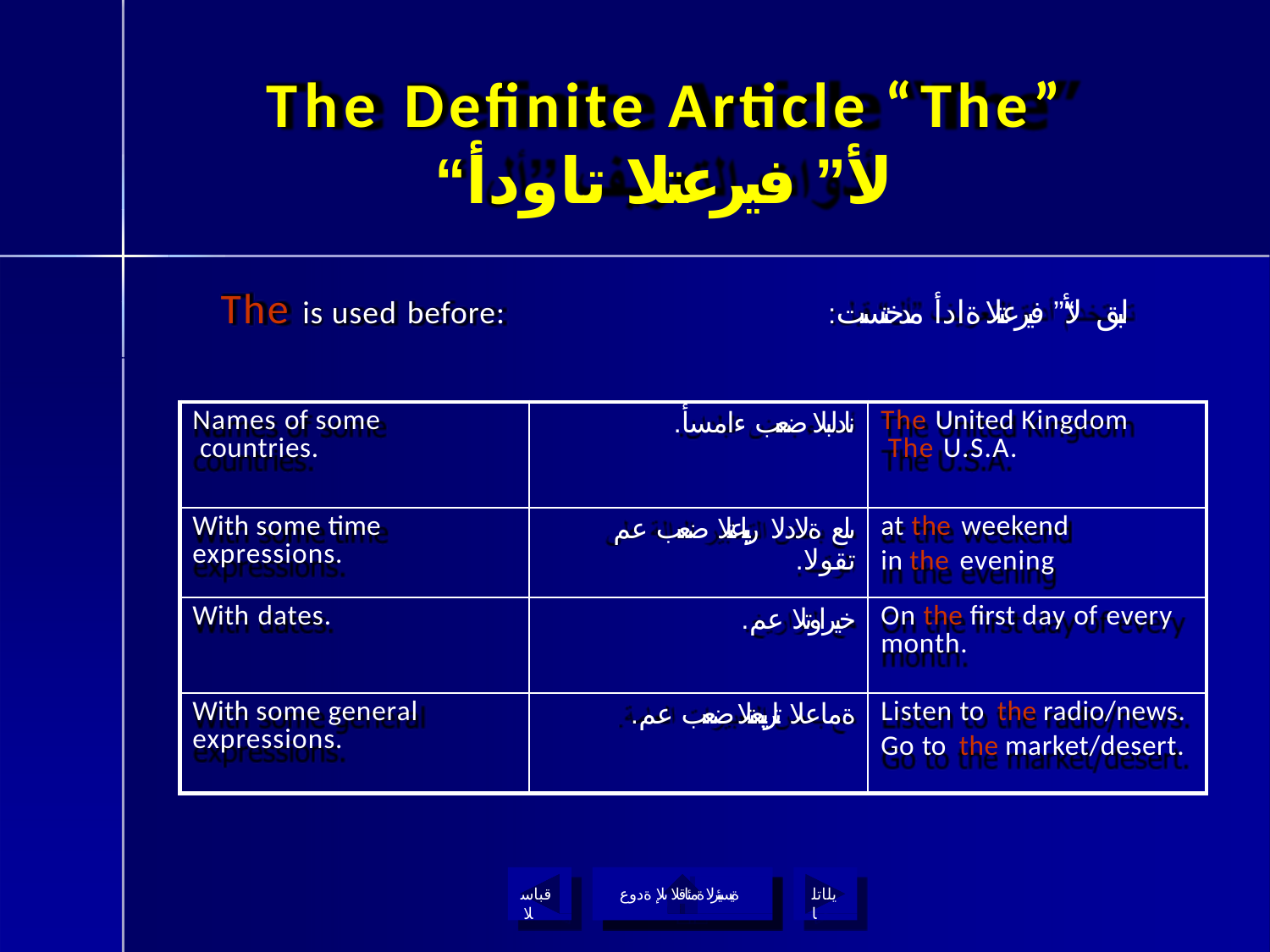

# The Definite Article “The”
“لأ” فيرعتلا تاودأ

The is used before:

:لبق “لأ” فيرعتلا ةادأ مدختست
| Names of some countries. | .نادلبلا ضعب ءامسأ | The United Kingdom The U.S.A. |
| --- | --- | --- |
| With some time expressions. | ىلع ةلادلا ريباعتلا ضعب عم .تقولا | at the weekend in the evening |
| With dates. | .خيراوتلا عم | On the first day of every month. |
| With some general expressions. | .ةماعلا تاريبعتلا ضعب عم | Listen to the radio/news. Go to the market/desert. |

قباسلا
ةيسيئرلا ةمئاقلا ىلإ ةدوع
يلاتلا